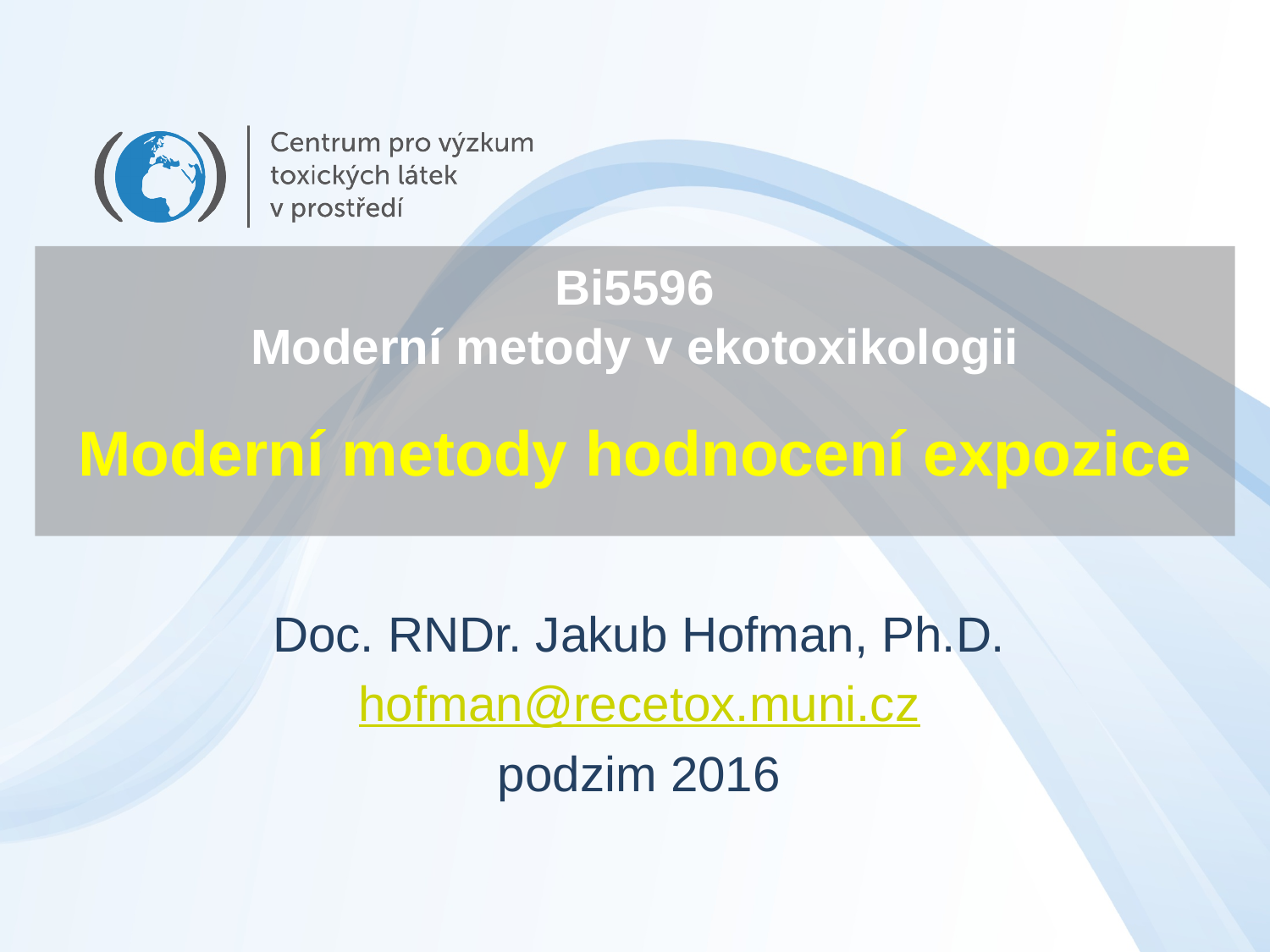

# Bi5596 Moderní metody v ekotoxikologii
Moderní metody hodnocení expozice
Doc. RNDr. Jakub Hofman, Ph.D.
hofman@recetox.muni.cz
podzim 2016